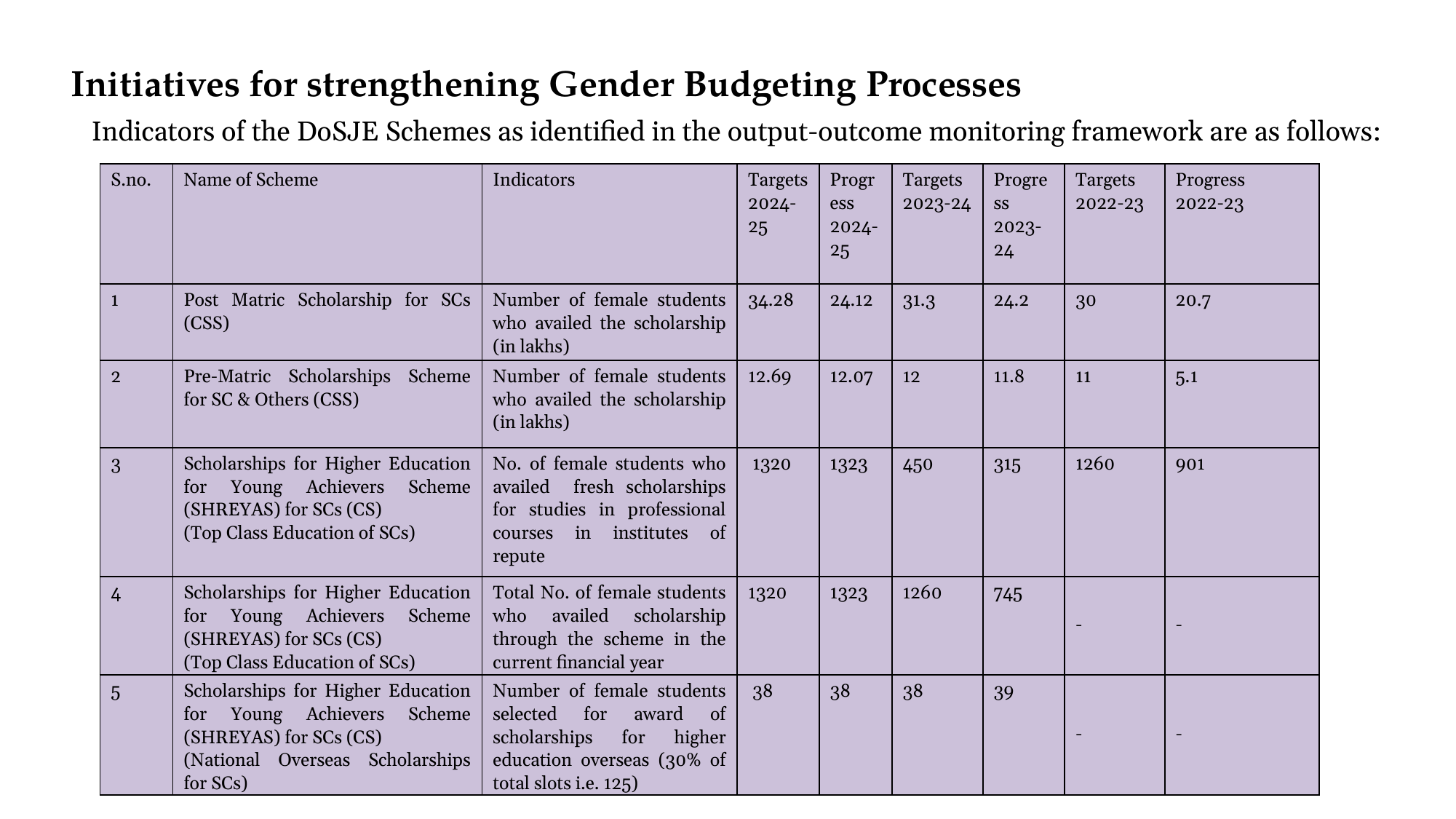

# Initiatives for strengthening Gender Budgeting Processes
Indicators of the DoSJE Schemes as identified in the output-outcome monitoring framework are as follows:
| S.no. | Name of Scheme | Indicators | Targets 2024-25 | Progress 2024-25 | Targets 2023-24 | Progress 2023-24 | Targets 2022-23 | Progress 2022-23 |
| --- | --- | --- | --- | --- | --- | --- | --- | --- |
| 1 | Post Matric Scholarship for SCs (CSS) | Number of female students who availed the scholarship (in lakhs) | 34.28 | 24.12 | 31.3 | 24.2 | 30 | 20.7 |
| 2 | Pre-Matric Scholarships Scheme for SC & Others (CSS) | Number of female students who availed the scholarship (in lakhs) | 12.69 | 12.07 | 12 | 11.8 | 11 | 5.1 |
| 3 | Scholarships for Higher Education for Young Achievers Scheme (SHREYAS) for SCs (CS) (Top Class Education of SCs) | No. of female students who availed fresh scholarships for studies in professional courses in institutes of repute | 1320 | 1323 | 450 | 315 | 1260 | 901 |
| 4 | Scholarships for Higher Education for Young Achievers Scheme (SHREYAS) for SCs (CS) (Top Class Education of SCs) | Total No. of female students who availed scholarship through the scheme in the current financial year | 1320 | 1323 | 1260 | 745 | - | - |
| 5 | Scholarships for Higher Education for Young Achievers Scheme (SHREYAS) for SCs (CS) (National Overseas Scholarships for SCs) | Number of female students selected for award of scholarships for higher education overseas (30% of total slots i.e. 125) | 38 | 38 | 38 | 39 | - | - |